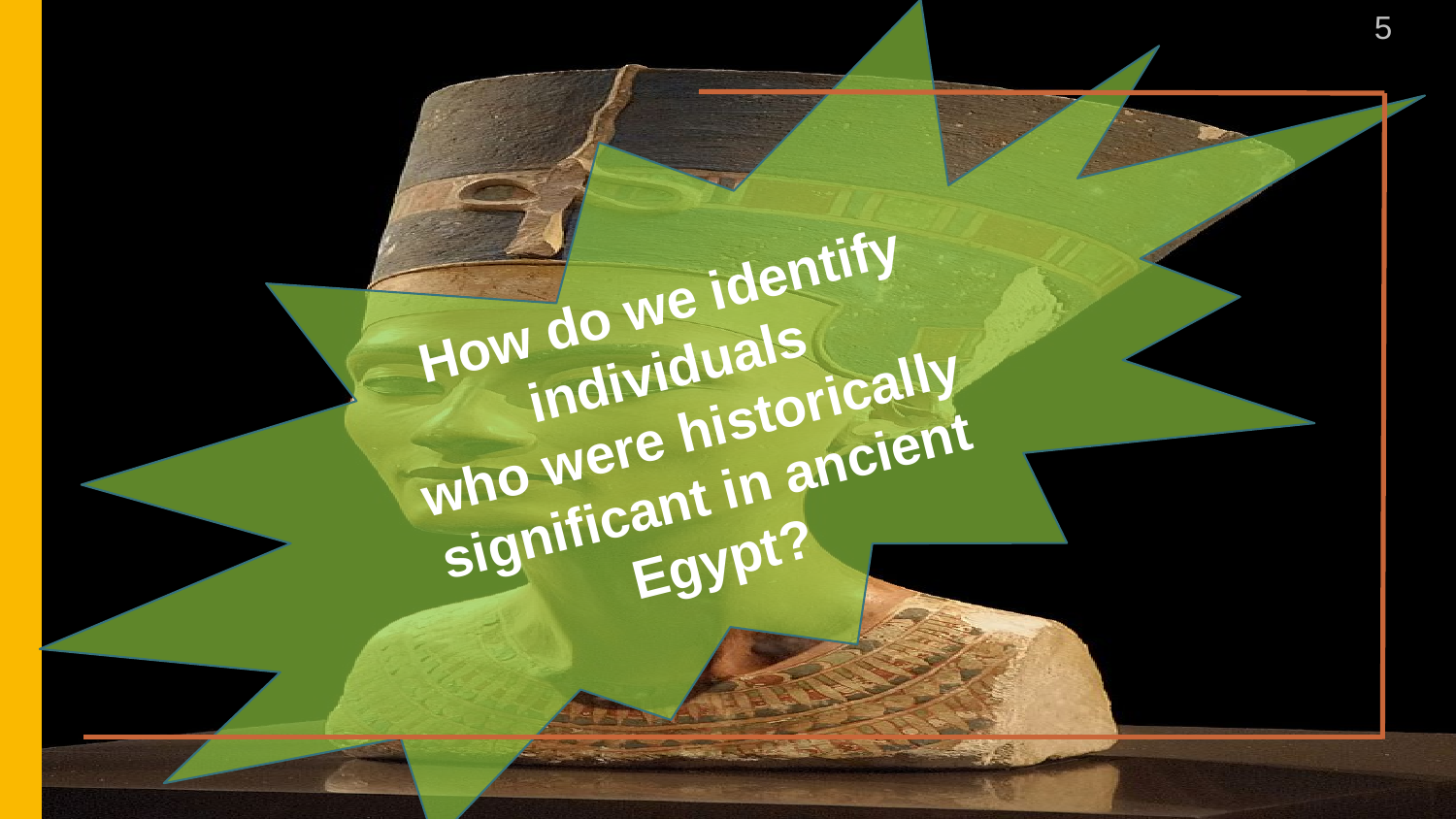

5
How do we identify individuals
who were historically significant in ancient Egypt?